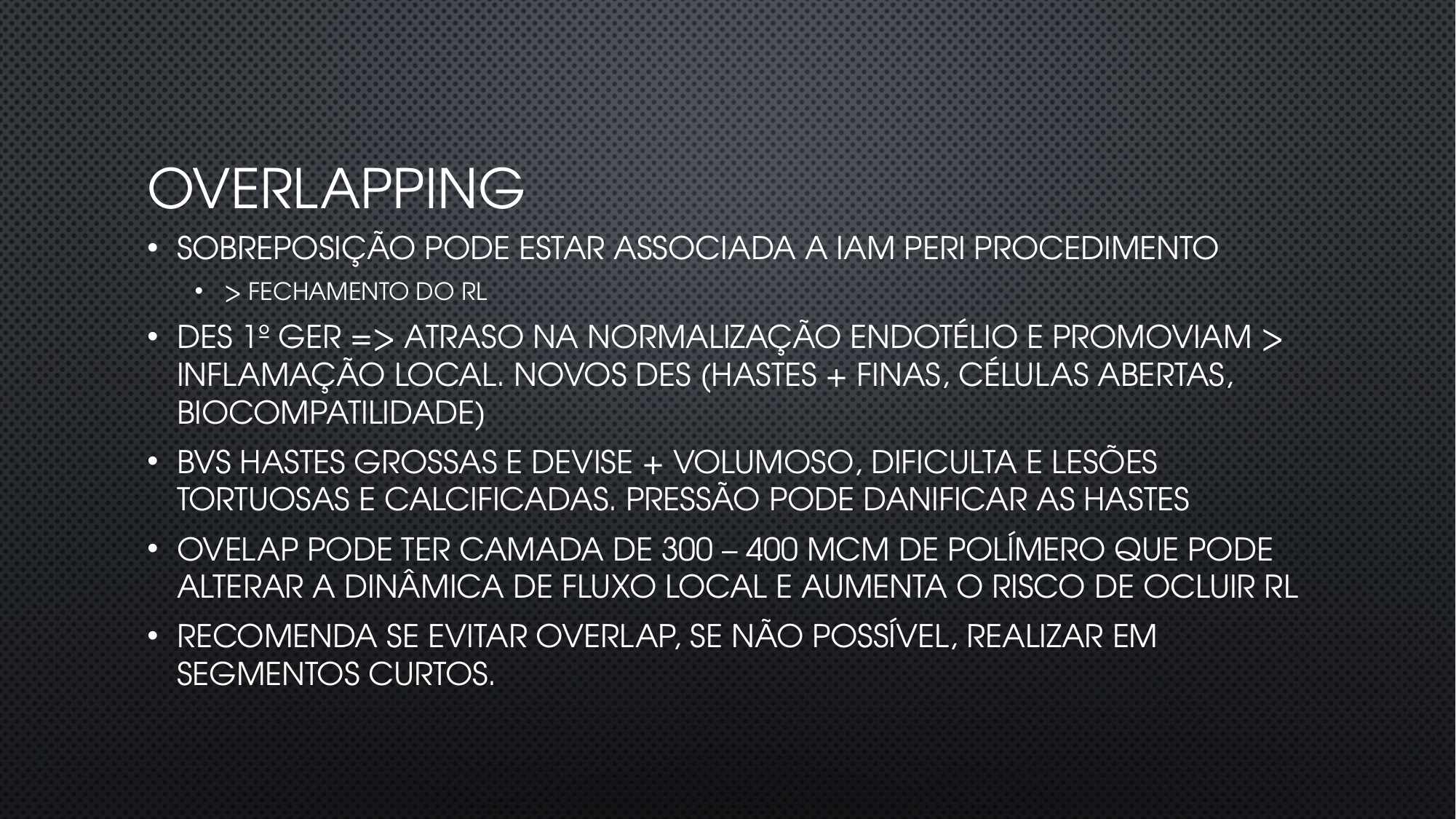

# OVERLAPPING
Sobreposição pode estar associada a IAM Peri procedimento
> fechamento do RL
DES 1º ger => atraso na normalização endotélio e promoviam > inflamação local. Novos DES (hastes + finas, células abertas, biocompatilidade)
BVS hastes grossas e DEVISE + volumoso, dificulta e lesões tortuosas e calcificadas. Pressão pode danificar as hastes
Ovelap pode ter camada de 300 – 400 mcm de polímero que pode alterar a dinâmica de fluxo local e aumenta o risco de ocluir RL
Recomenda se evitar overlap, se não possível, realizar em segmentos curtos.